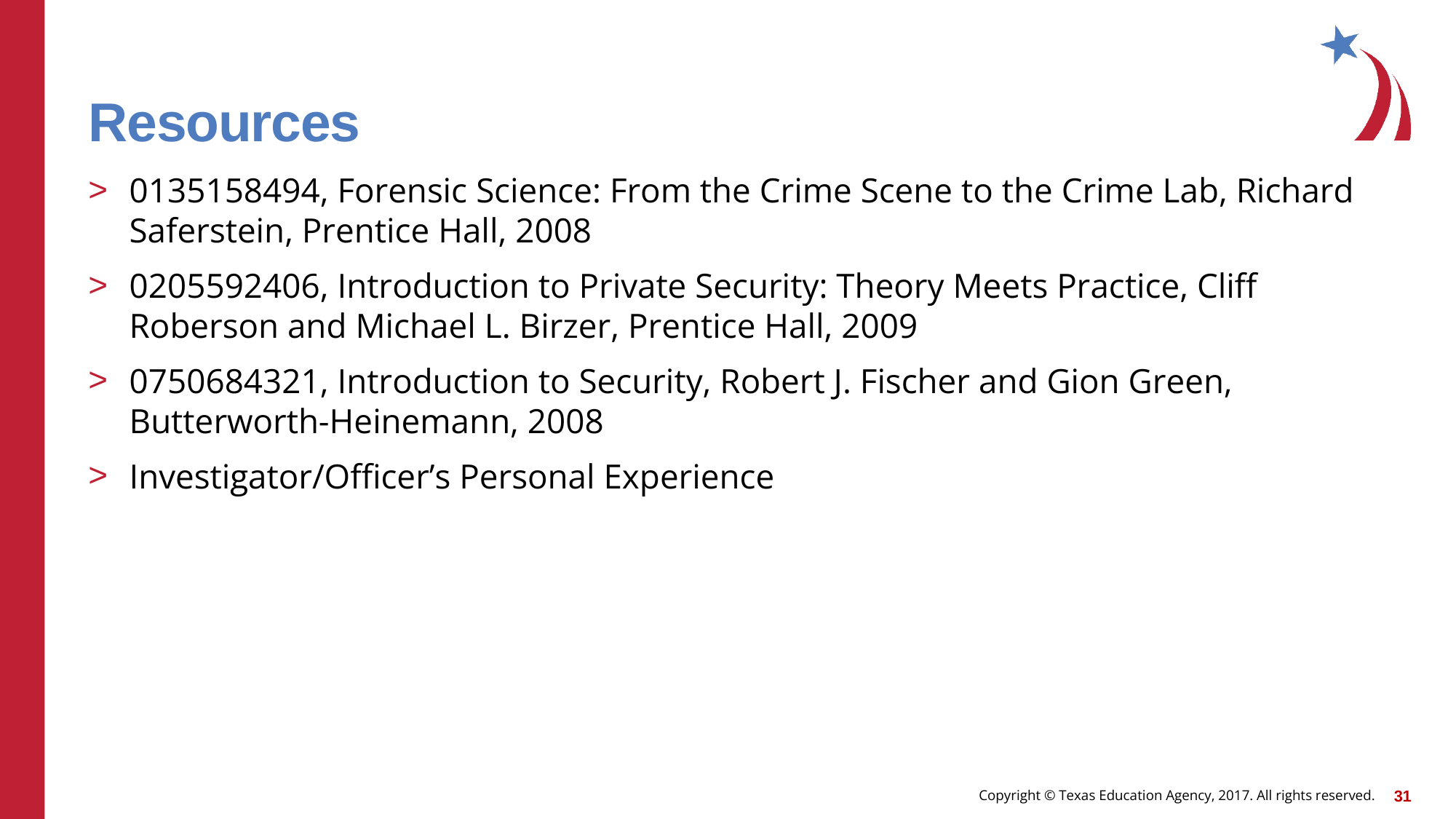

# Resources
0135158494, Forensic Science: From the Crime Scene to the Crime Lab, Richard Saferstein, Prentice Hall, 2008
0205592406, Introduction to Private Security: Theory Meets Practice, Cliff Roberson and Michael L. Birzer, Prentice Hall, 2009
0750684321, Introduction to Security, Robert J. Fischer and Gion Green, Butterworth-Heinemann, 2008
Investigator/Officer’s Personal Experience